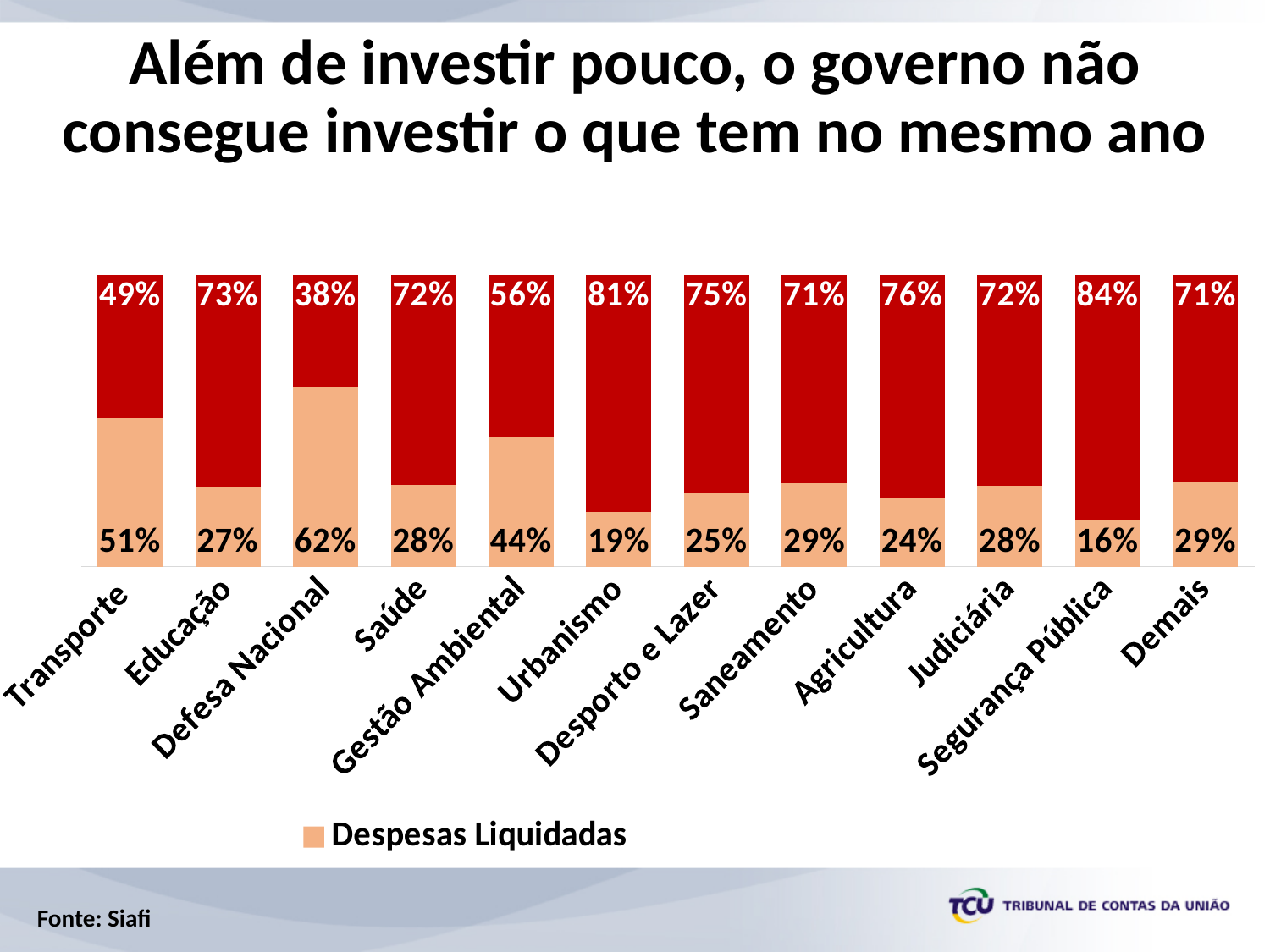

Além de investir pouco, o governo não consegue investir o que tem no mesmo ano

### Chart

| Category | Despesas Liquidadas | Despesas inscritas em restos a pagar não processados |
|---|---|---|
| Transporte  | 0.508230684368699 | 0.491769315631301 |
| Educação | 0.273974409044613 | 0.726024584388556 |
| Defesa Nacional | 0.615379771743409 | 0.384620228256592 |
| Saúde | 0.279349970463335 | 0.720650029536665 |
| Gestão Ambiental | 0.443925123003414 | 0.556077244723521 |
| Urbanismo | 0.18670893204821 | 0.813291067951792 |
| Desporto e Lazer | 0.251261593813518 | 0.748738406186494 |
| Saneamento | 0.285836197700608 | 0.714163802299401 |
| Agricultura | 0.235662971832029 | 0.764337028167971 |
| Judiciária | 0.276815506631567 | 0.72318449336844 |
| Segurança Pública | 0.16138486222791 | 0.83861513777209 |
| Demais | 0.29 | 0.710000000000001 |
Fonte: Siafi